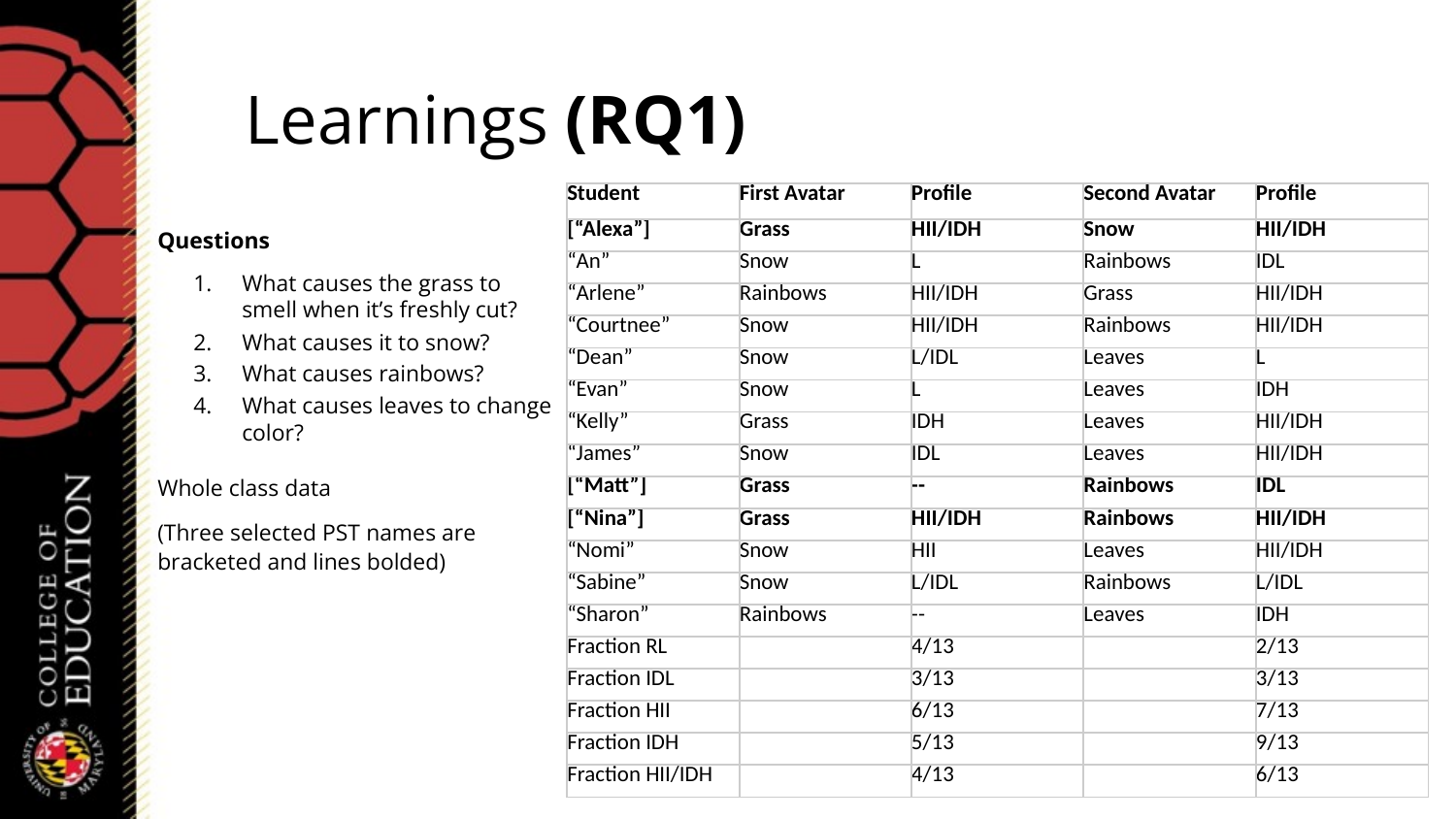

# Learnings (RQ1)
| Student | First Avatar | Profile | Second Avatar | Profile |
| --- | --- | --- | --- | --- |
| [“Alexa”] | Grass | HII/IDH | Snow | HII/IDH |
| “An” | Snow | L | Rainbows | IDL |
| “Arlene” | Rainbows | HII/IDH | Grass | HII/IDH |
| “Courtnee” | Snow | HII/IDH | Rainbows | HII/IDH |
| “Dean” | Snow | L/IDL | Leaves | L |
| “Evan” | Snow | L | Leaves | IDH |
| “Kelly” | Grass | IDH | Leaves | HII/IDH |
| “James” | Snow | IDL | Leaves | HII/IDH |
| [“Matt”] | Grass | -- | Rainbows | IDL |
| [“Nina”] | Grass | HII/IDH | Rainbows | HII/IDH |
| “Nomi” | Snow | HII | Leaves | HII/IDH |
| “Sabine” | Snow | L/IDL | Rainbows | L/IDL |
| “Sharon” | Rainbows | -- | Leaves | IDH |
| Fraction RL |  | 4/13 |  | 2/13 |
| Fraction IDL |  | 3/13 |  | 3/13 |
| Fraction HII |  | 6/13 |  | 7/13 |
| Fraction IDH |  | 5/13 |  | 9/13 |
| Fraction HII/IDH |  | 4/13 |  | 6/13 |
Questions
What causes the grass to smell when it’s freshly cut?
What causes it to snow?
What causes rainbows?
What causes leaves to change color?

Whole class data
(Three selected PST names are bracketed and lines bolded)